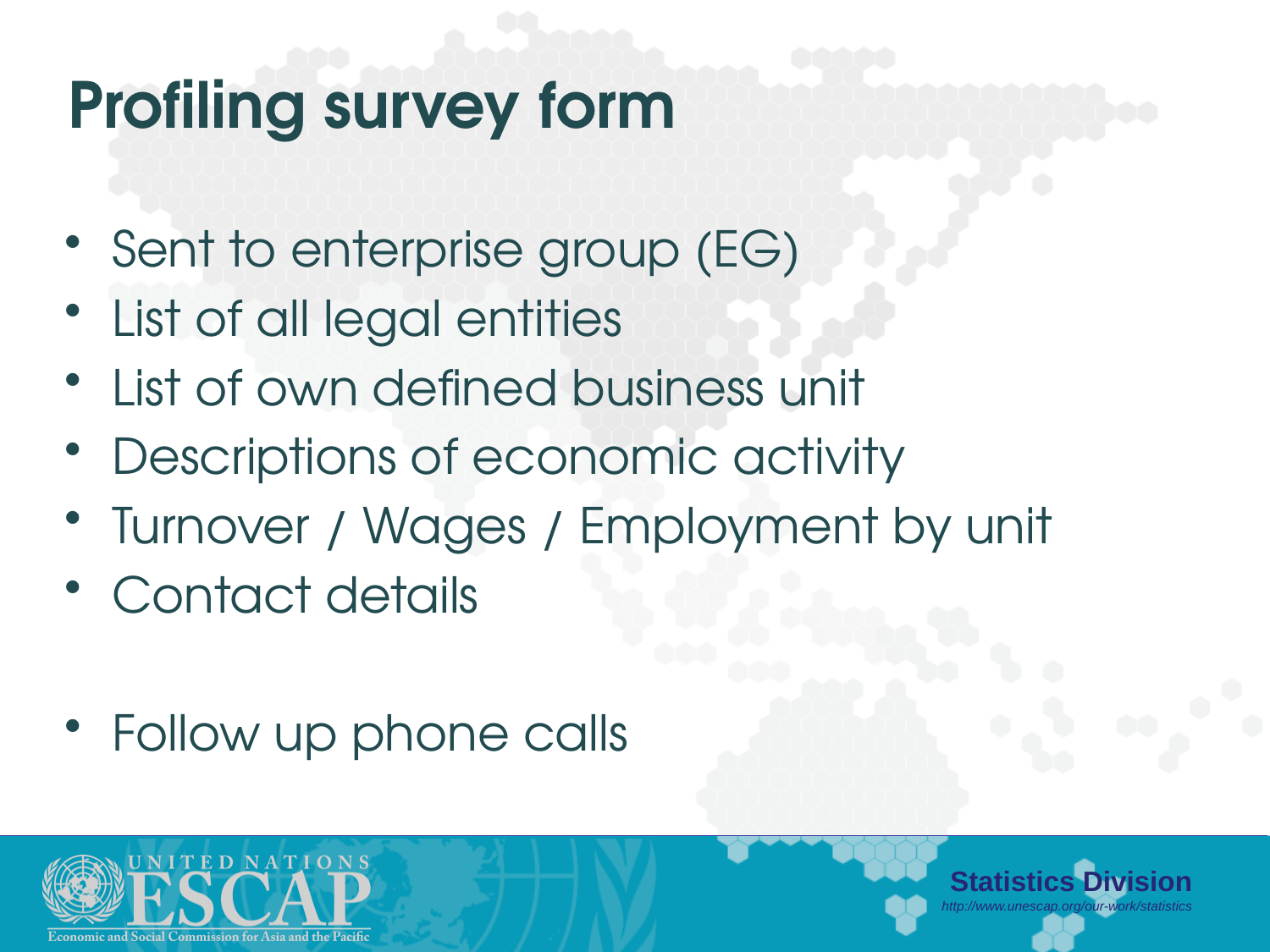

# Profiling survey form
Sent to enterprise group (EG)
List of all legal entities
List of own defined business unit
Descriptions of economic activity
Turnover / Wages / Employment by unit
Contact details

Follow up phone calls